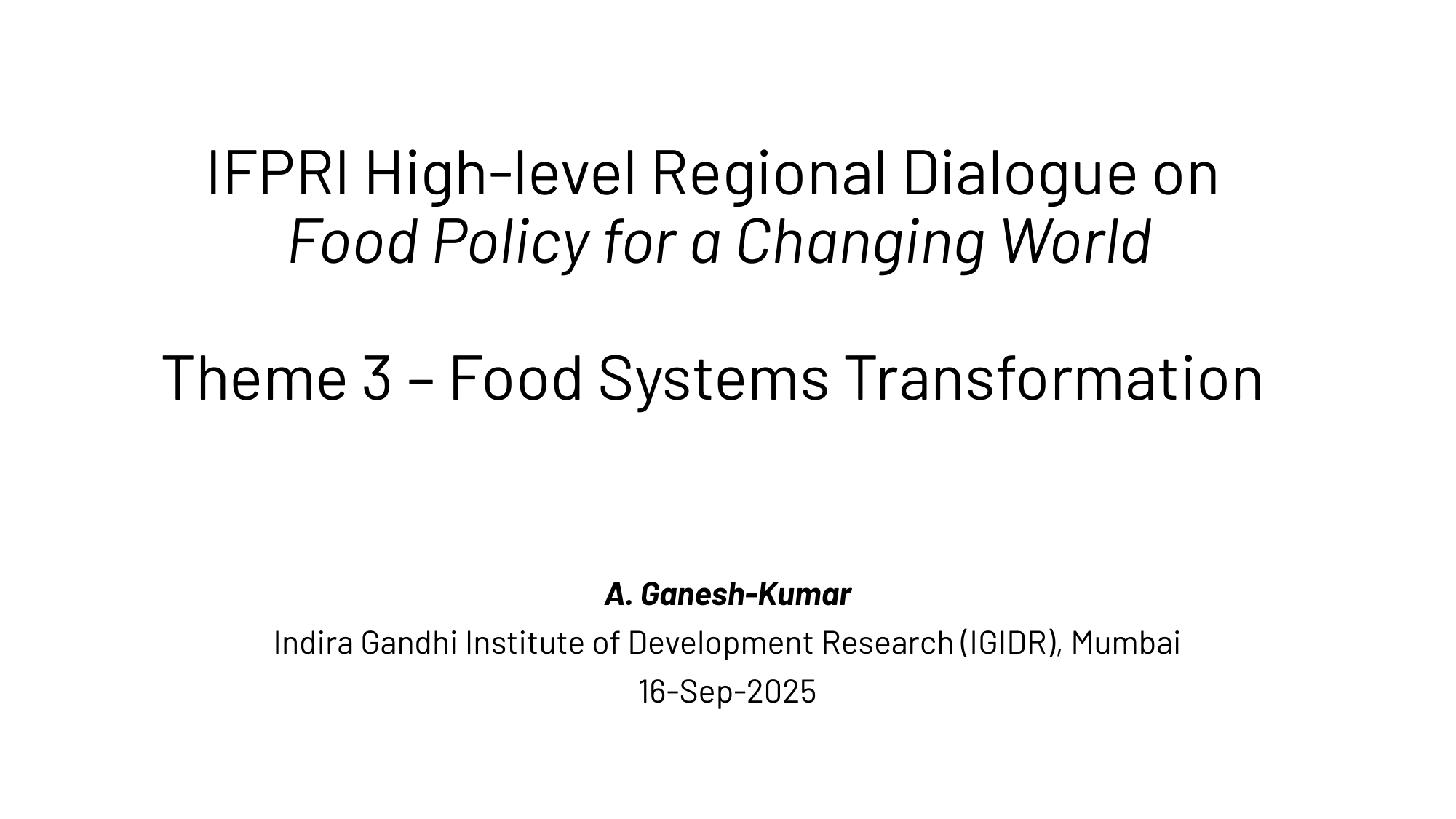

# IFPRI High-level Regional Dialogue on Food Policy for a Changing World Theme 3 – Food Systems Transformation

A. Ganesh-Kumar
Indira Gandhi Institute of Development Research (IGIDR), Mumbai
16-Sep-2025